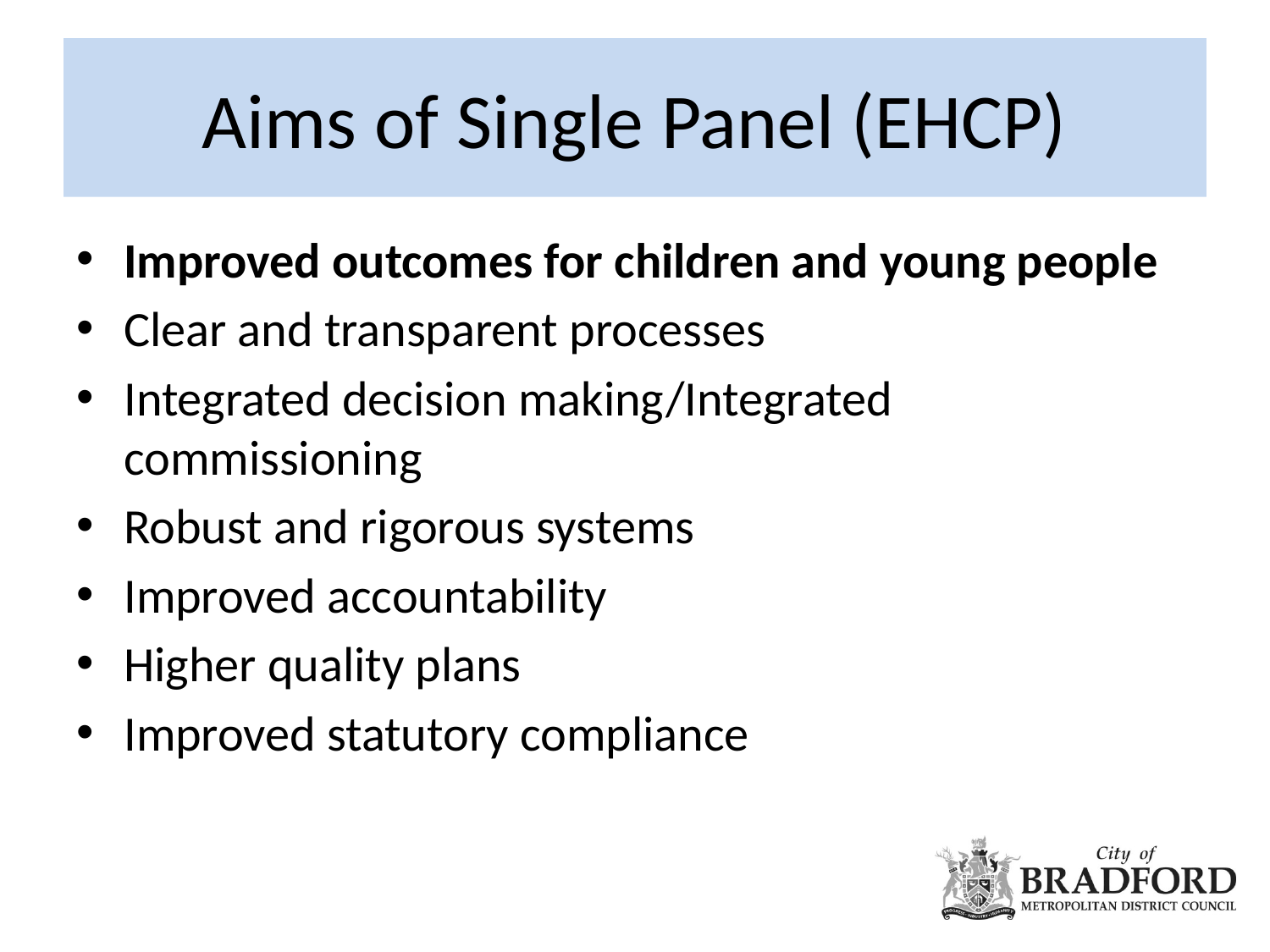

# Aims of Single Panel (EHCP)
Improved outcomes for children and young people
Clear and transparent processes
Integrated decision making/Integrated commissioning
Robust and rigorous systems
Improved accountability
Higher quality plans
Improved statutory compliance